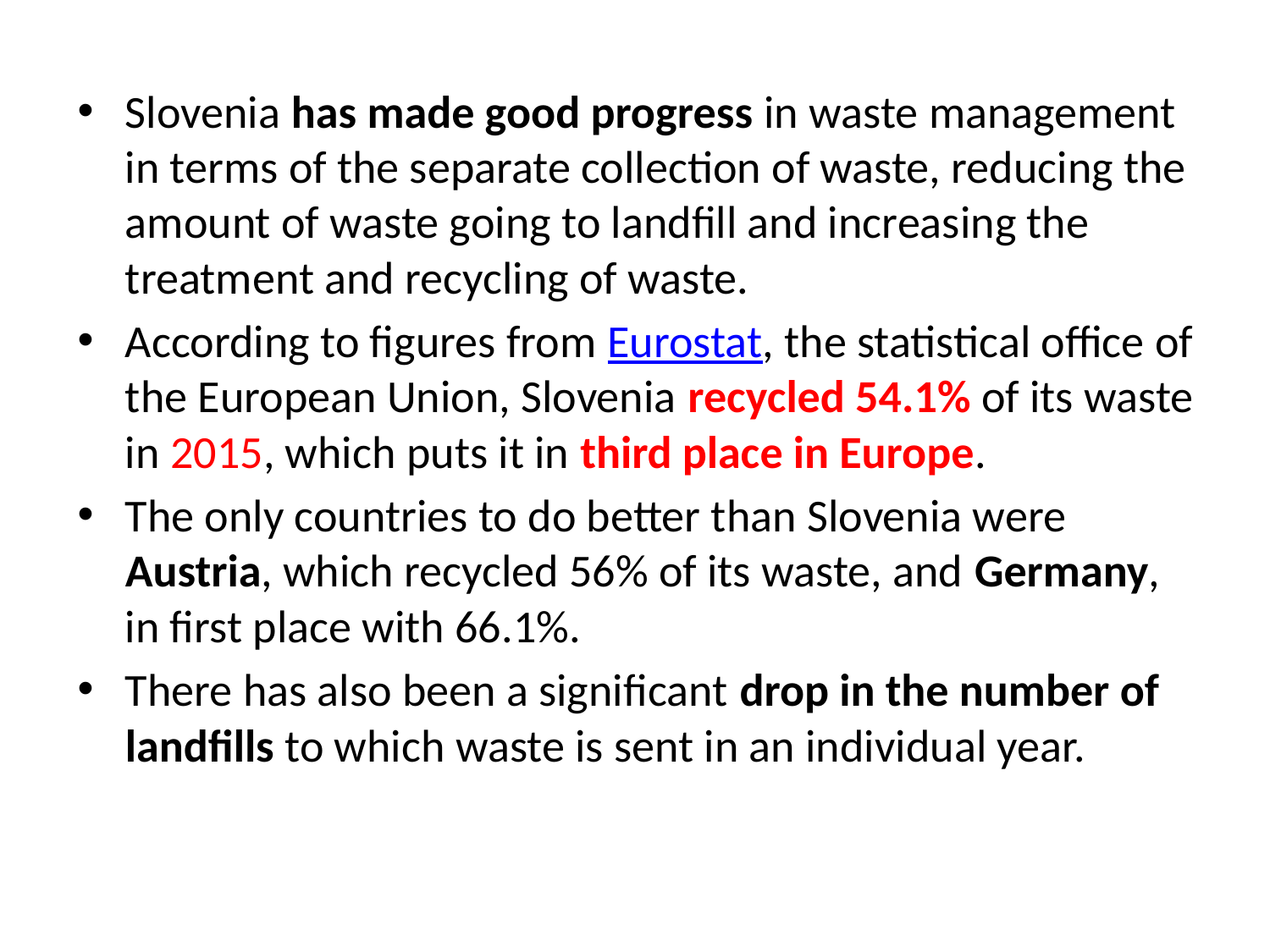

Slovenia has made good progress in waste management in terms of the separate collection of waste, reducing the amount of waste going to landfill and increasing the treatment and recycling of waste.
According to figures from Eurostat, the statistical office of the European Union, Slovenia recycled 54.1% of its waste in 2015, which puts it in third place in Europe.
The only countries to do better than Slovenia were Austria, which recycled 56% of its waste, and Germany, in first place with 66.1%.
There has also been a significant drop in the number of landfills to which waste is sent in an individual year.